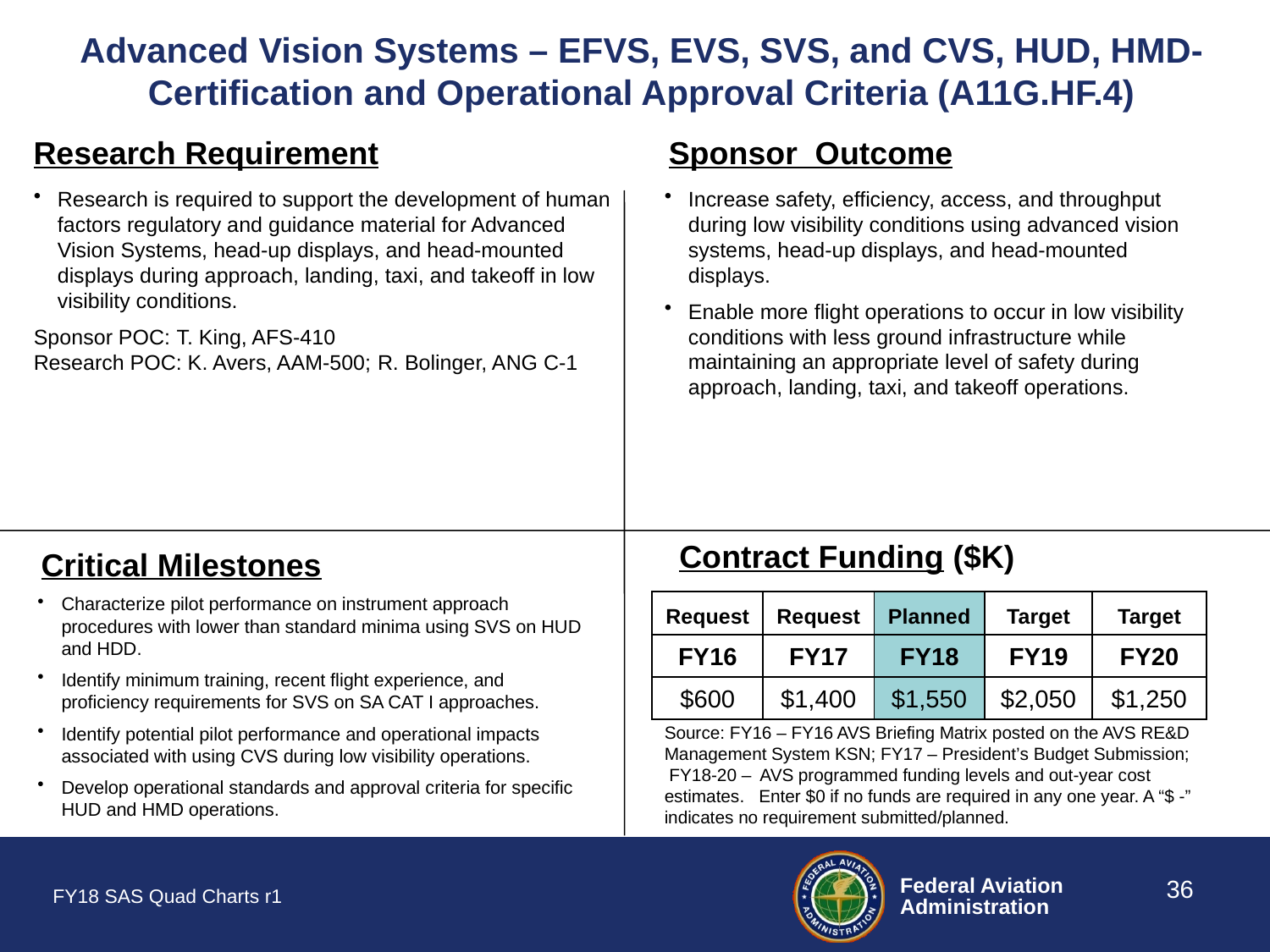

# Advanced Vision Systems – EFVS, EVS, SVS, and CVS, HUD, HMD-Certification and Operational Approval Criteria (A11G.HF.4)
Research Requirement
Sponsor  Outcome
Research is required to support the development of human factors regulatory and guidance material for Advanced Vision Systems, head-up displays, and head-mounted displays during approach, landing, taxi, and takeoff in low visibility conditions.
Sponsor POC: T. King, AFS-410
Research POC: K. Avers, AAM-500; R. Bolinger, ANG C-1
Increase safety, efficiency, access, and throughput during low visibility conditions using advanced vision systems, head-up displays, and head-mounted displays.
Enable more flight operations to occur in low visibility conditions with less ground infrastructure while maintaining an appropriate level of safety during approach, landing, taxi, and takeoff operations.

Contract Funding ($K)

Critical Milestones
Characterize pilot performance on instrument approach procedures with lower than standard minima using SVS on HUD and HDD.
Identify minimum training, recent flight experience, and proficiency requirements for SVS on SA CAT I approaches.
Identify potential pilot performance and operational impacts associated with using CVS during low visibility operations.
Develop operational standards and approval criteria for specific HUD and HMD operations.
| Request | Request | Planned | Target | Target |
| --- | --- | --- | --- | --- |
| FY16 | FY17 | FY18 | FY19 | FY20 |
| $600 | $1,400 | $1,550 | $2,050 | $1,250 |

Source: FY16 – FY16 AVS Briefing Matrix posted on the AVS RE&D Management System KSN; FY17 – President’s Budget Submission;  FY18-20 –  AVS programmed funding levels and out-year cost estimates.   Enter $0 if no funds are required in any one year. A “$ -” indicates no requirement submitted/planned.

36
FY18 SAS Quad Charts r1